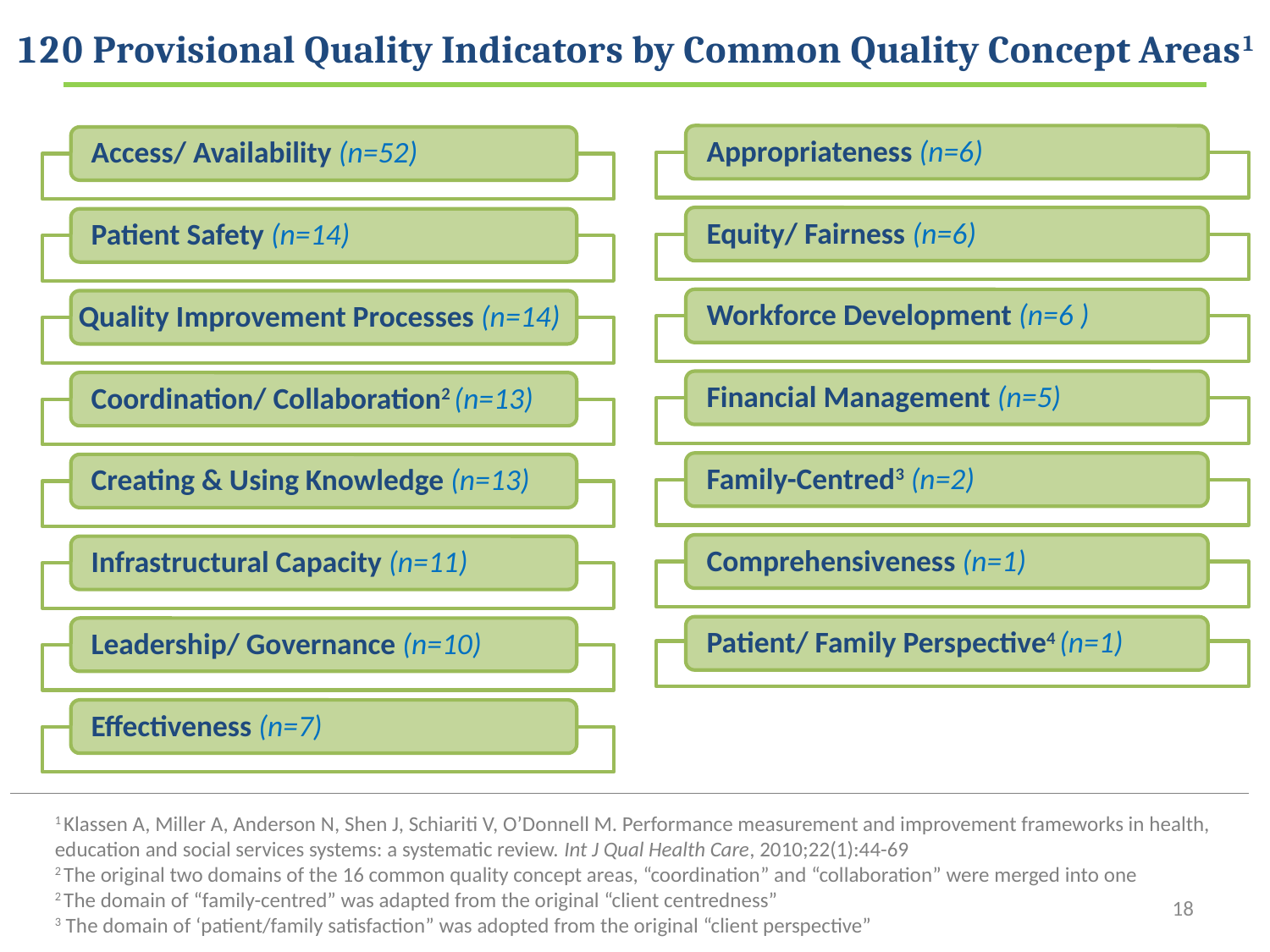

120 Provisional Quality Indicators by Common Quality Concept Areas1
Access/ Availability (n=52)
Patient Safety (n=14)
Quality Improvement Processes (n=14)
Coordination/ Collaboration2 (n=13)
Creating & Using Knowledge (n=13)
Infrastructural Capacity (n=11)
Leadership/ Governance (n=10)
Effectiveness (n=7)
Appropriateness (n=6)
Equity/ Fairness (n=6)
Workforce Development (n=6 )
Financial Management (n=5)
Family-Centred3 (n=2)
Comprehensiveness (n=1)
Patient/ Family Perspective4 (n=1)
1 Klassen A, Miller A, Anderson N, Shen J, Schiariti V, O’Donnell M. Performance measurement and improvement frameworks in health, education and social services systems: a systematic review. Int J Qual Health Care, 2010;22(1):44-69
2 The original two domains of the 16 common quality concept areas, “coordination” and “collaboration” were merged into one
2 The domain of “family-centred” was adapted from the original “client centredness”
3 The domain of ‘patient/family satisfaction” was adopted from the original “client perspective”
18